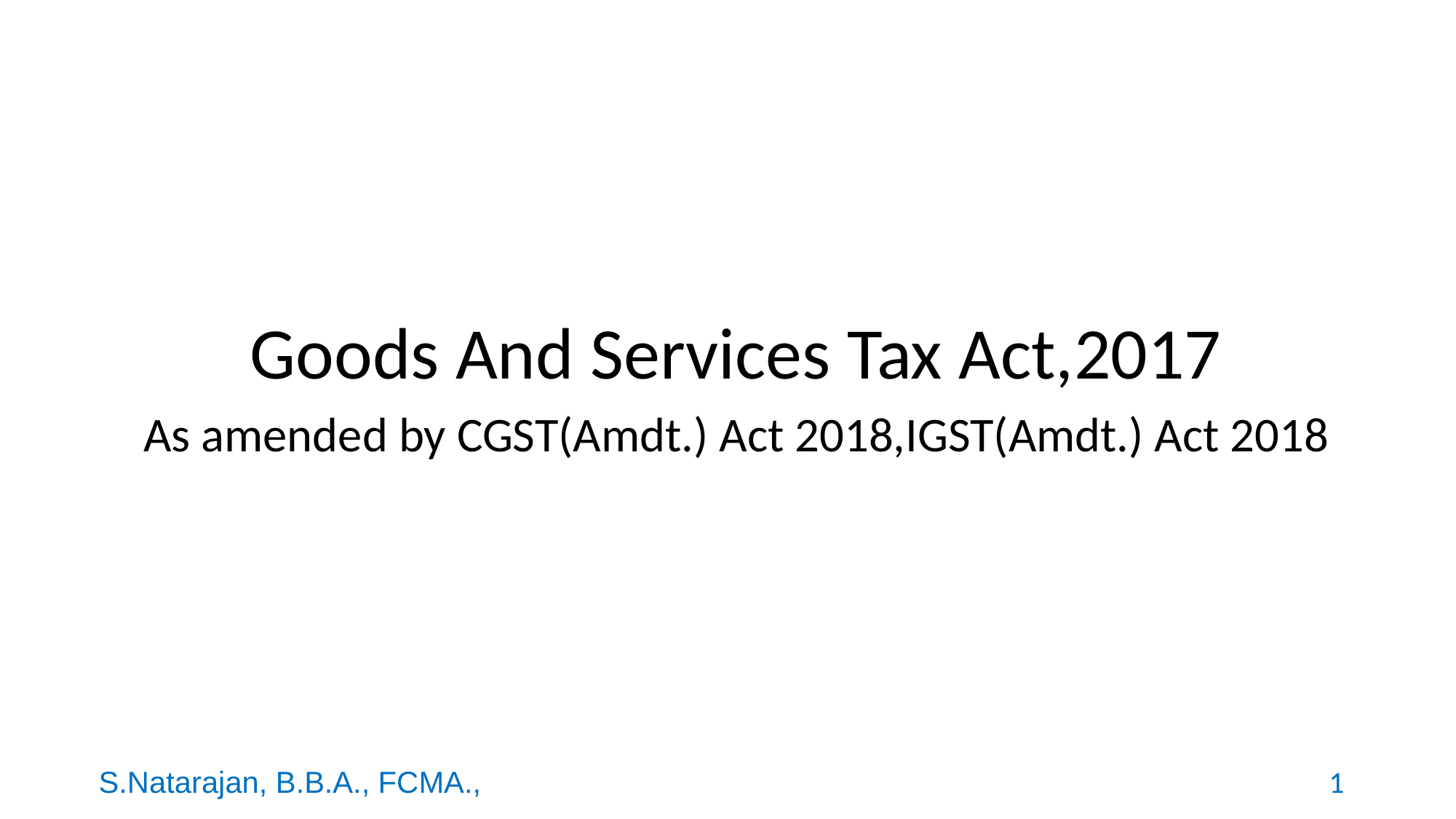

Goods And Services Tax Act,2017
As amended by CGST(Amdt.) Act 2018,IGST(Amdt.) Act 2018

S.Natarajan, B.B.A., FCMA.,
1